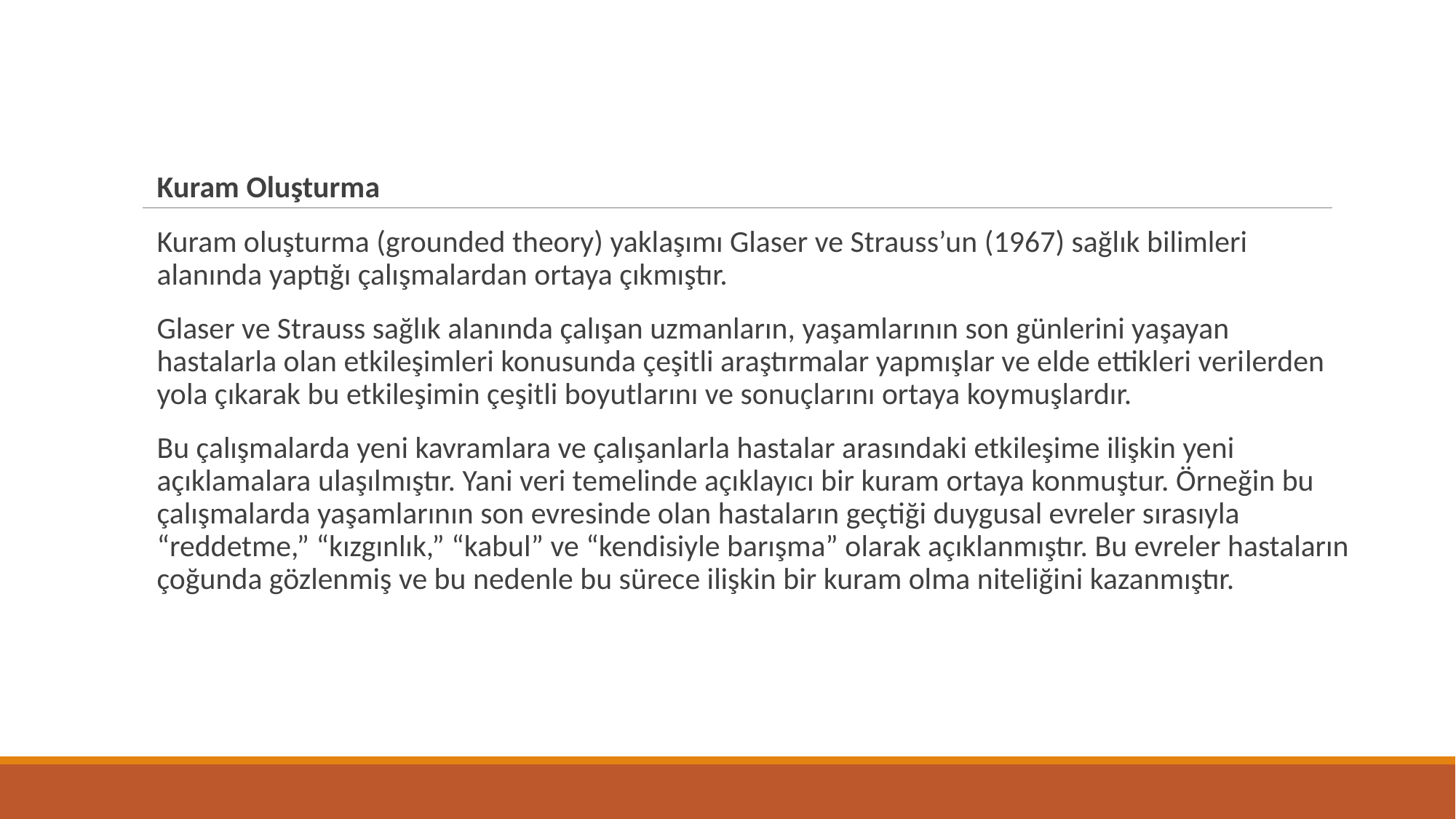

Kuram Oluşturma
Kuram oluşturma (grounded theory) yaklaşımı Glaser ve Strauss’un (1967) sağlık bilimleri alanında yaptığı çalışmalardan ortaya çıkmıştır.
Glaser ve Strauss sağlık alanında çalışan uzmanların, yaşamlarının son günlerini yaşayan hastalarla olan etkileşimleri konusunda çeşitli araştırmalar yapmışlar ve elde ettikleri veri­lerden yola çıkarak bu etkileşimin çeşitli boyutlarını ve sonuçlarını ortaya koy­muşlardır.
Bu çalışmalarda yeni kavramlara ve çalışanlarla hastalar arasındaki etkileşime ilişkin yeni açıklamalara ulaşılmıştır. Yani veri temelinde açıklayıcı bir kuram ortaya konmuştur. Örneğin bu çalışmalarda yaşamlarının son evresinde olan hastaların geçtiği duygusal evreler sırasıyla “reddetme,” “kızgınlık,” “kabul” ve “kendisiyle barışma” olarak açıklanmıştır. Bu evreler hastaların çoğunda göz­lenmiş ve bu nedenle bu sürece ilişkin bir kuram olma niteliğini kazanmıştır.